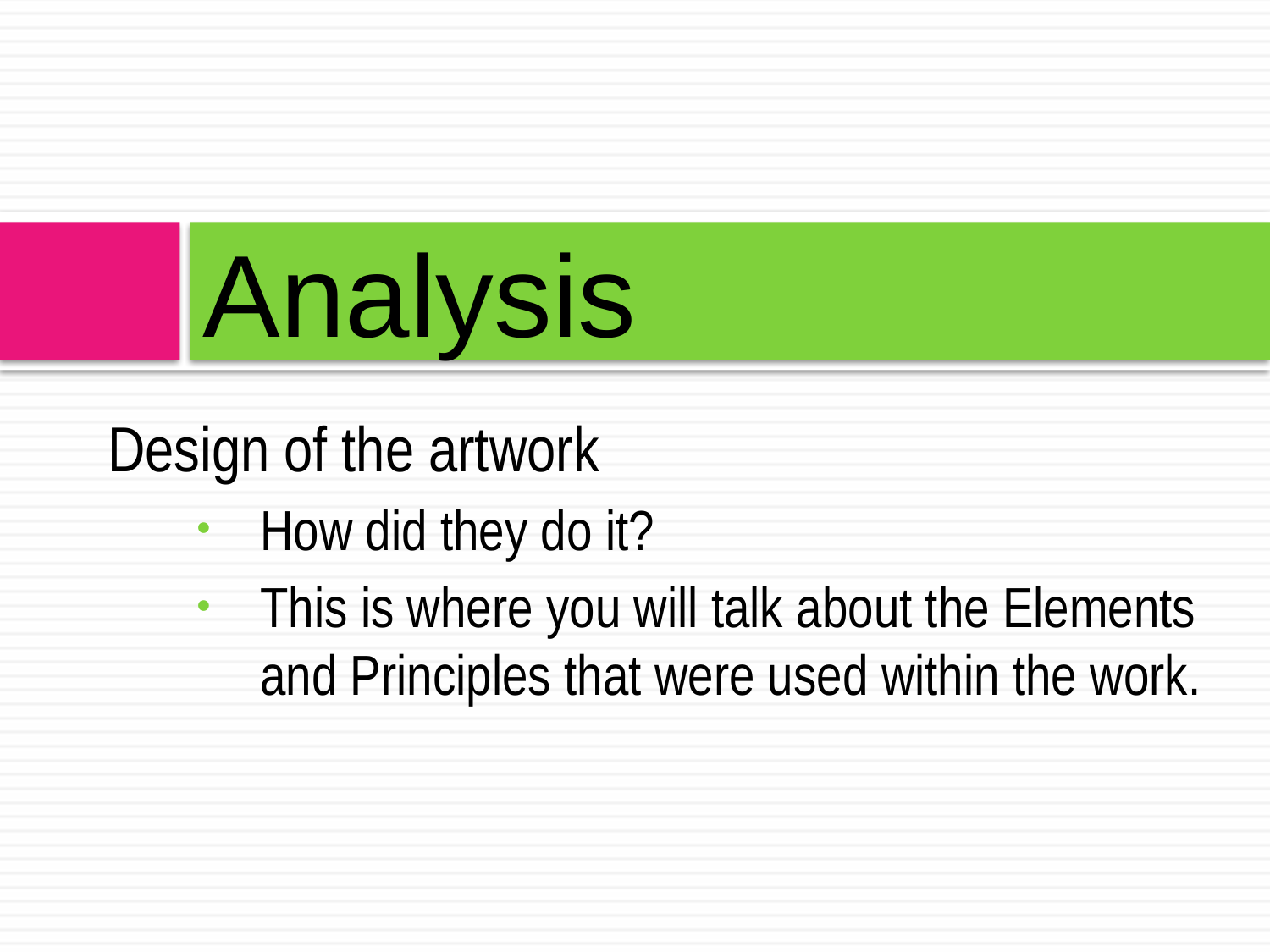

# Analysis
Design of the artwork
How did they do it?
This is where you will talk about the Elements and Principles that were used within the work.